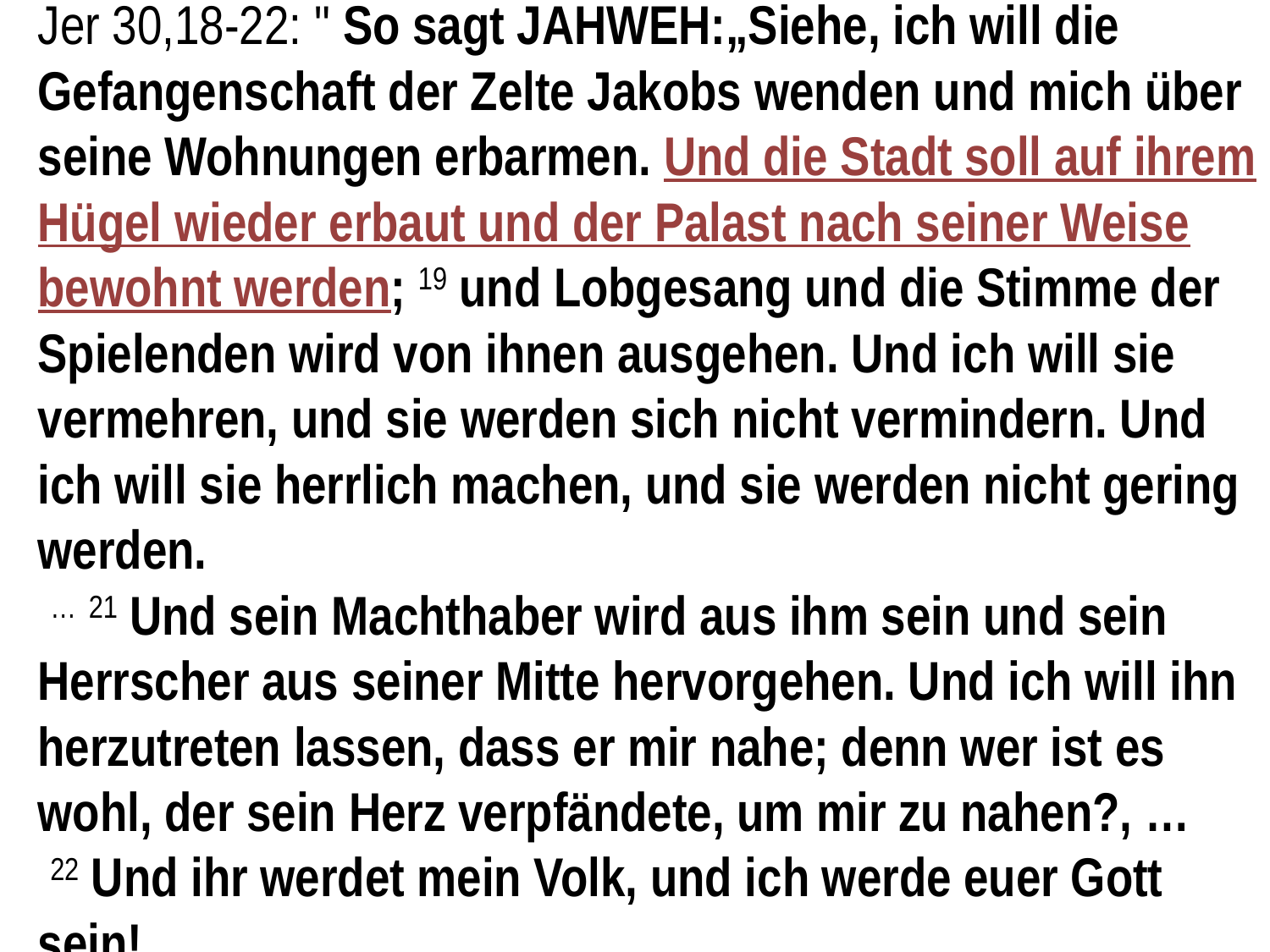

Jer 30,18-22: " So sagt JAHWEH:„Siehe, ich will die Gefangenschaft der Zelte Jakobs wenden und mich über seine Wohnungen erbarmen. Und die Stadt soll auf ihrem Hügel wieder erbaut und der Palast nach seiner Weise bewohnt werden; 19 und Lobgesang und die Stimme der Spielenden wird von ihnen ausgehen. Und ich will sie vermehren, und sie werden sich nicht vermindern. Und ich will sie herrlich machen, und sie werden nicht gering werden.
 … 21 Und sein Machthaber wird aus ihm sein und sein Herrscher aus seiner Mitte hervorgehen. Und ich will ihn herzutreten lassen, dass er mir nahe; denn wer ist es wohl, der sein Herz verpfändete, um mir zu nahen?, …
 22 Und ihr werdet mein Volk, und ich werde euer Gott sein!